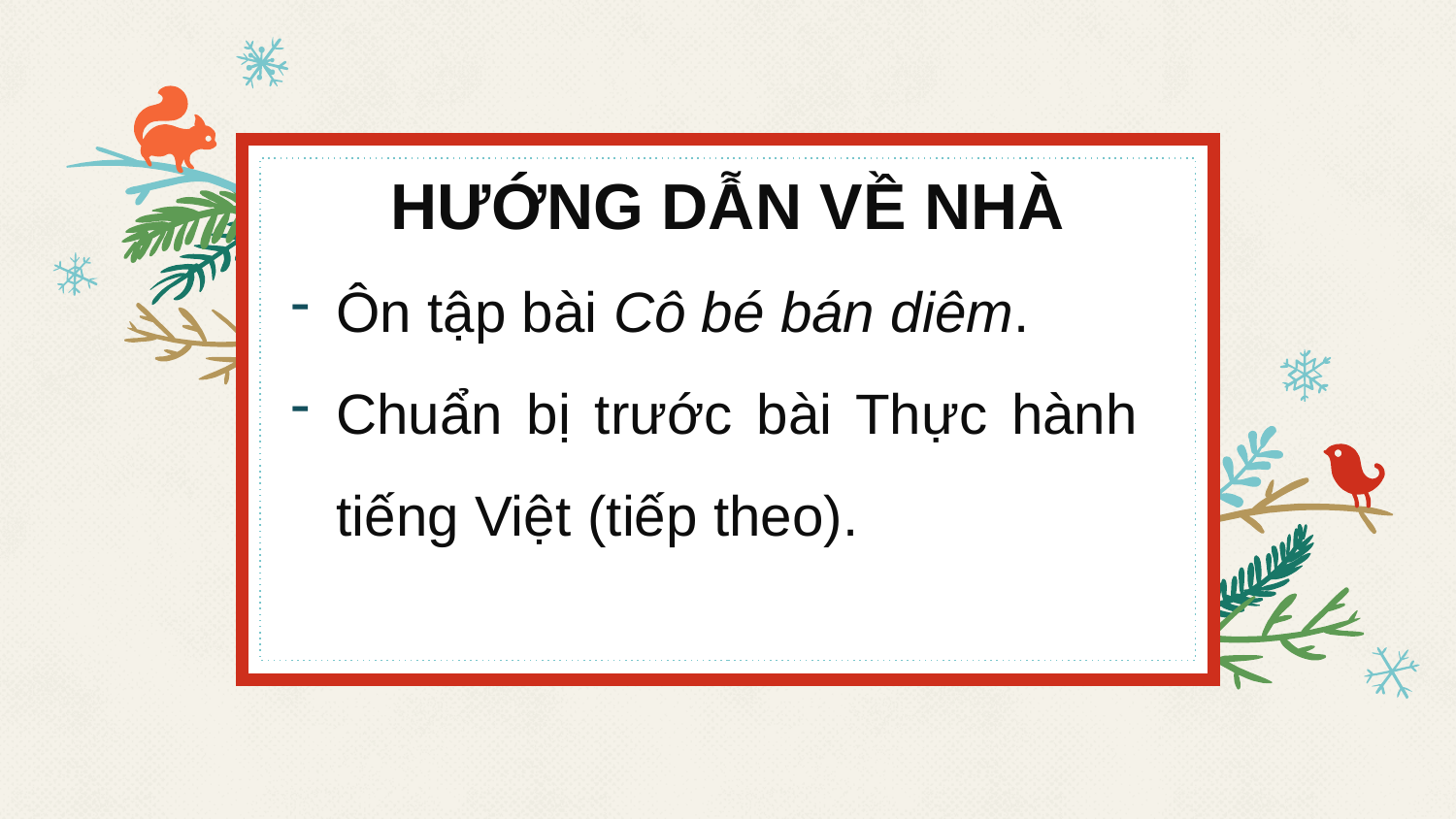

# HƯỚNG DẪN VỀ NHÀ
Ôn tập bài Cô bé bán diêm.
Chuẩn bị trước bài Thực hành tiếng Việt (tiếp theo).